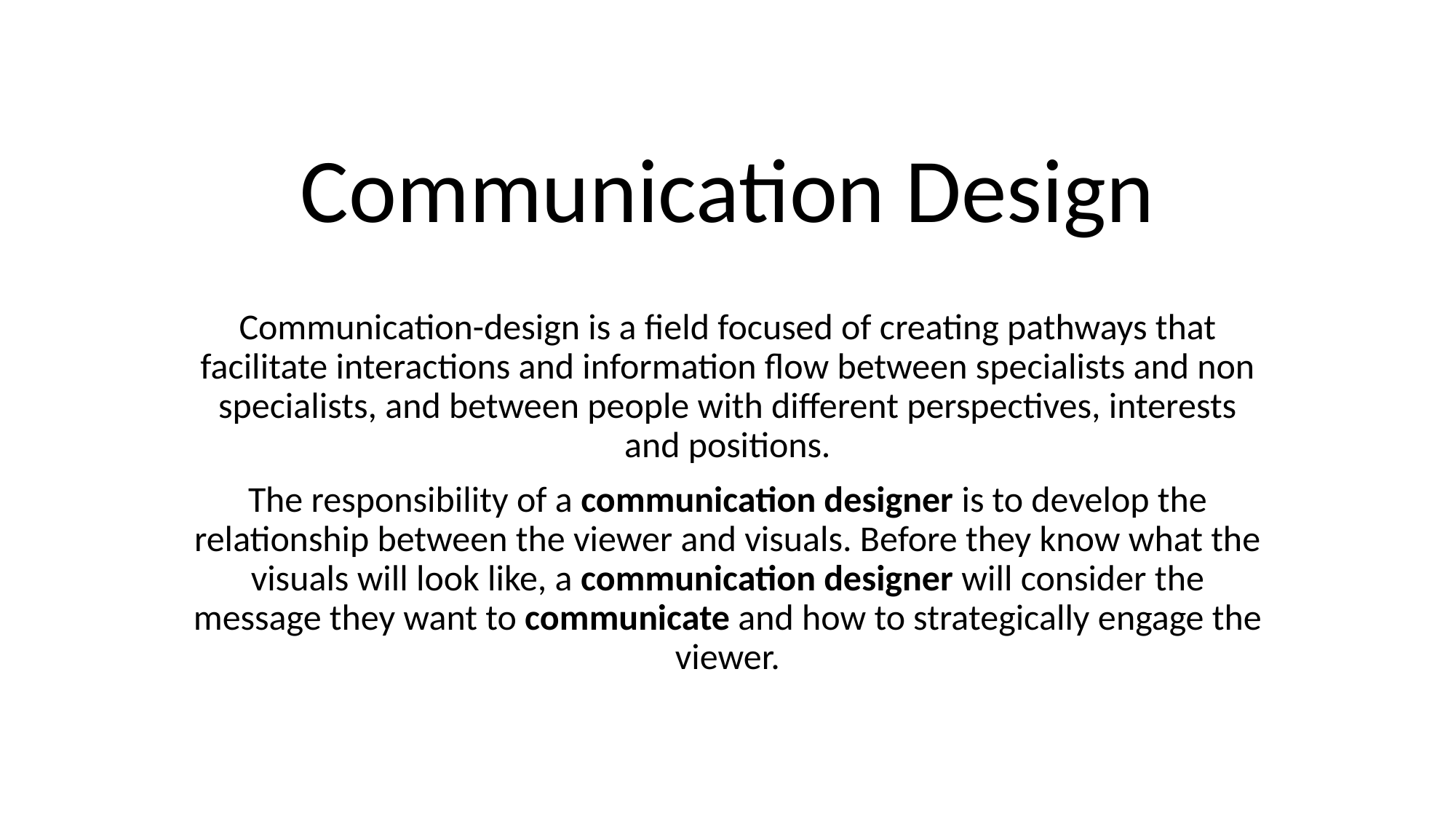

# Communication Design
Communication-design is a field focused of creating pathways that facilitate interactions and information flow between specialists and non specialists, and between people with different perspectives, interests and positions.
The responsibility of a communication designer is to develop the relationship between the viewer and visuals. Before they know what the visuals will look like, a communication designer will consider the message they want to communicate and how to strategically engage the viewer.